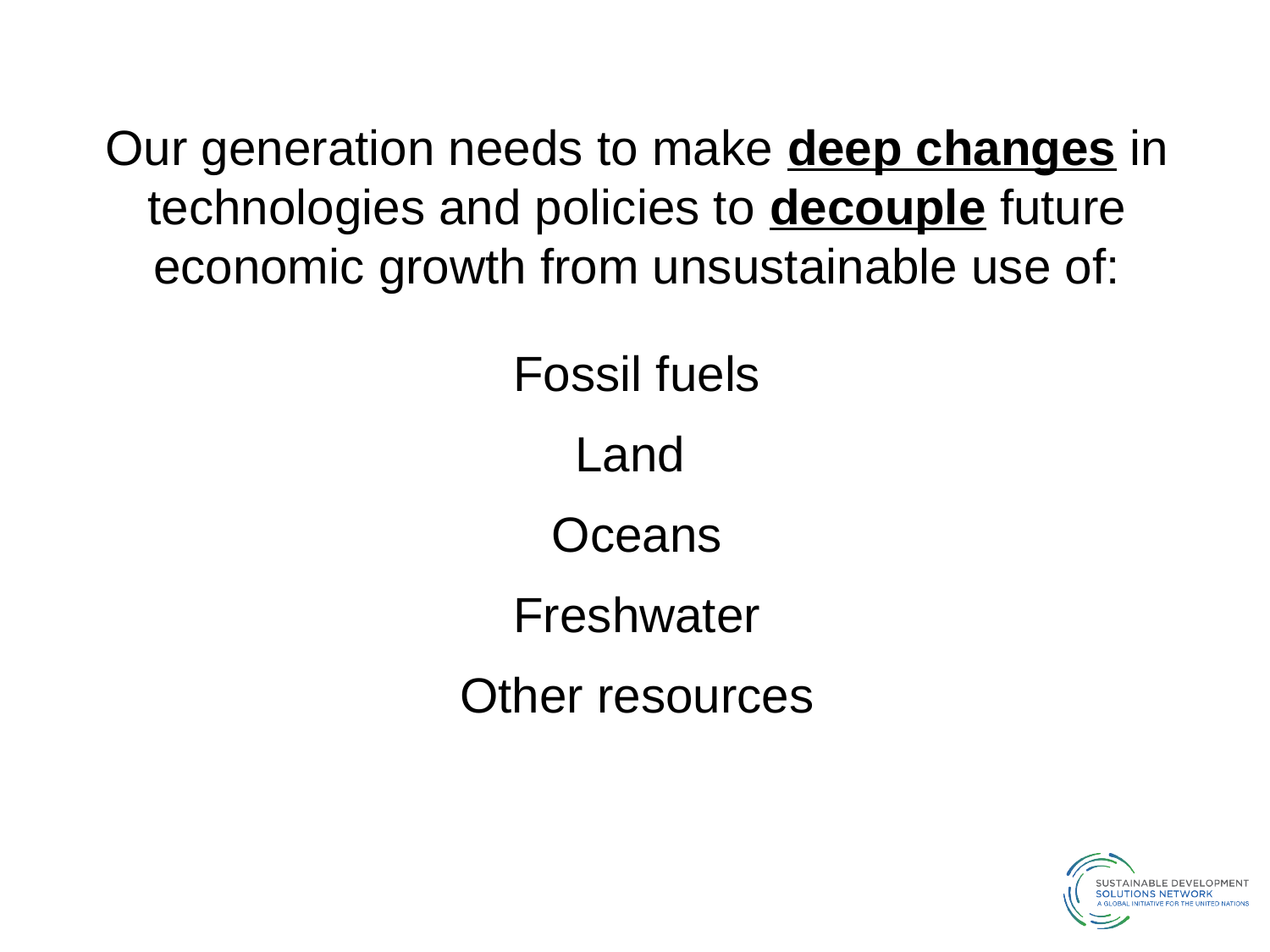

Our generation needs to make deep changes in technologies and policies to decouple future economic growth from unsustainable use of:

Fossil fuels
Land
Oceans
Freshwater
Other resources